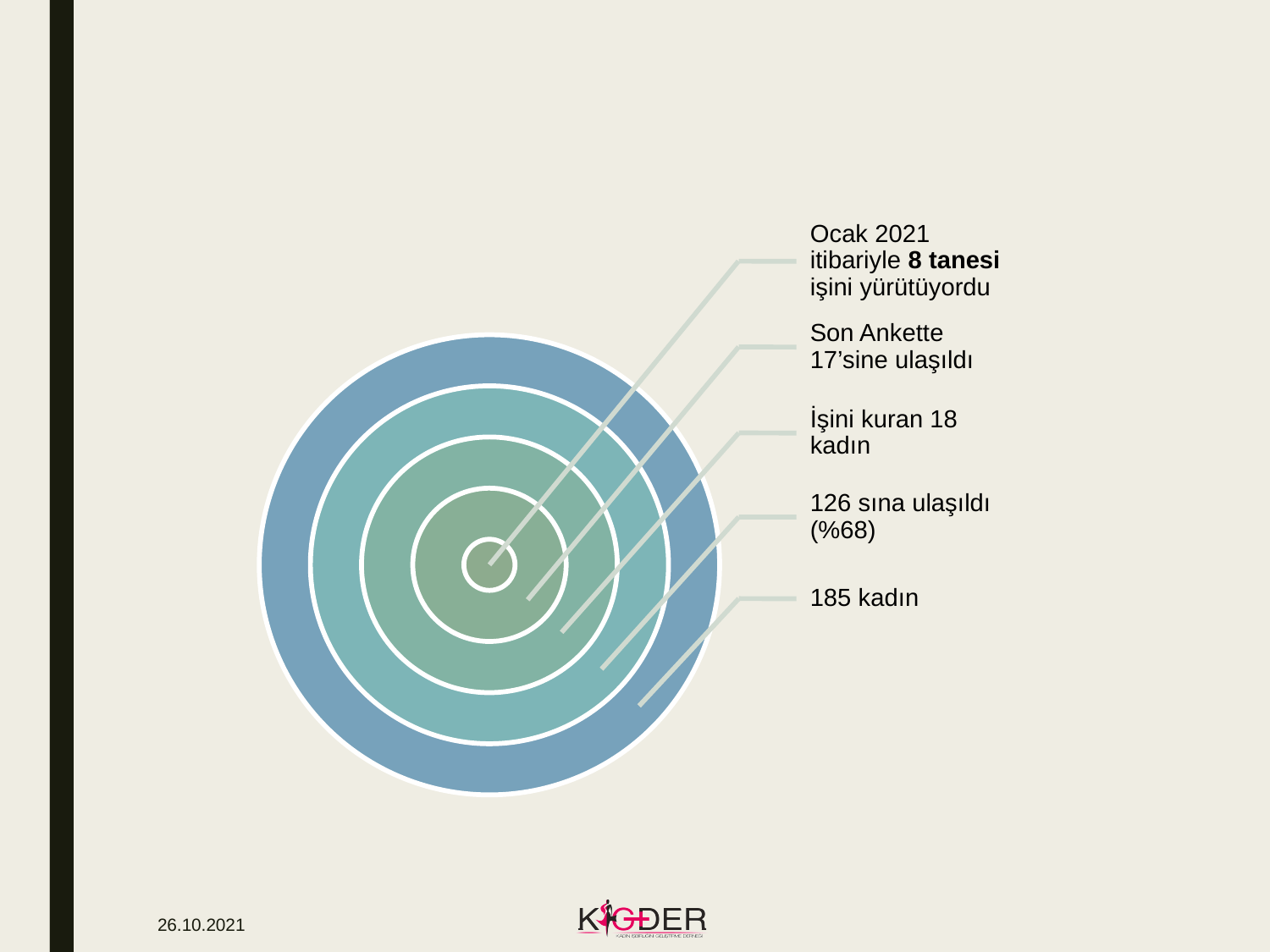

#
Ocak 2021 itibariyle 8 tanesi işini yürütüyordu
Son Ankette 17’sine ulaşıldı
İşini kuran 18 kadın
126 sına ulaşıldı (%68)
185 kadın
26.10.2021